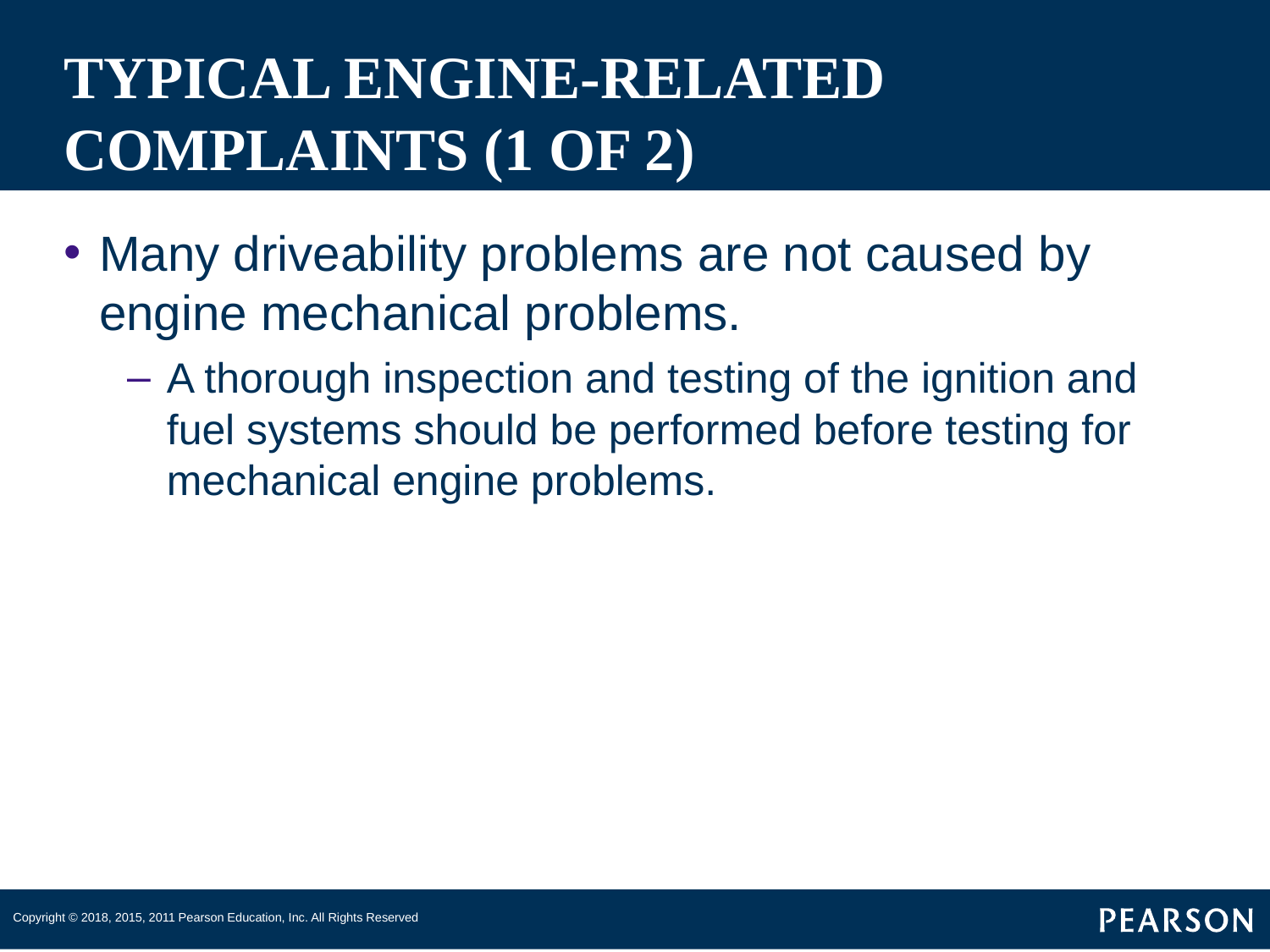

# TYPICAL ENGINE-RELATED COMPLAINTS (1 OF 2)
Many driveability problems are not caused by engine mechanical problems.
A thorough inspection and testing of the ignition and fuel systems should be performed before testing for mechanical engine problems.